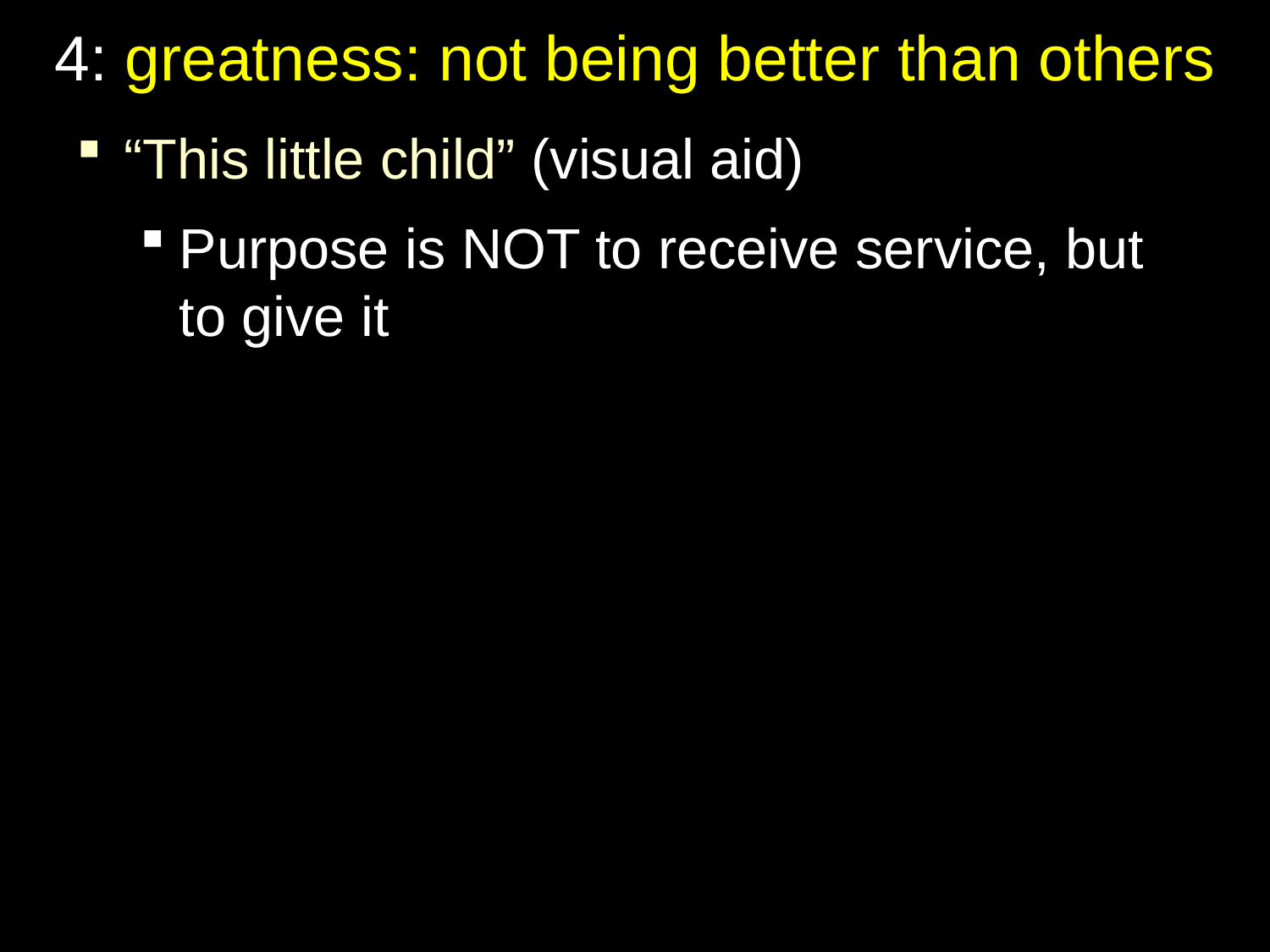

# 4: greatness: not being better than others
“This little child” (visual aid)
Purpose is NOT to receive service, but to give it